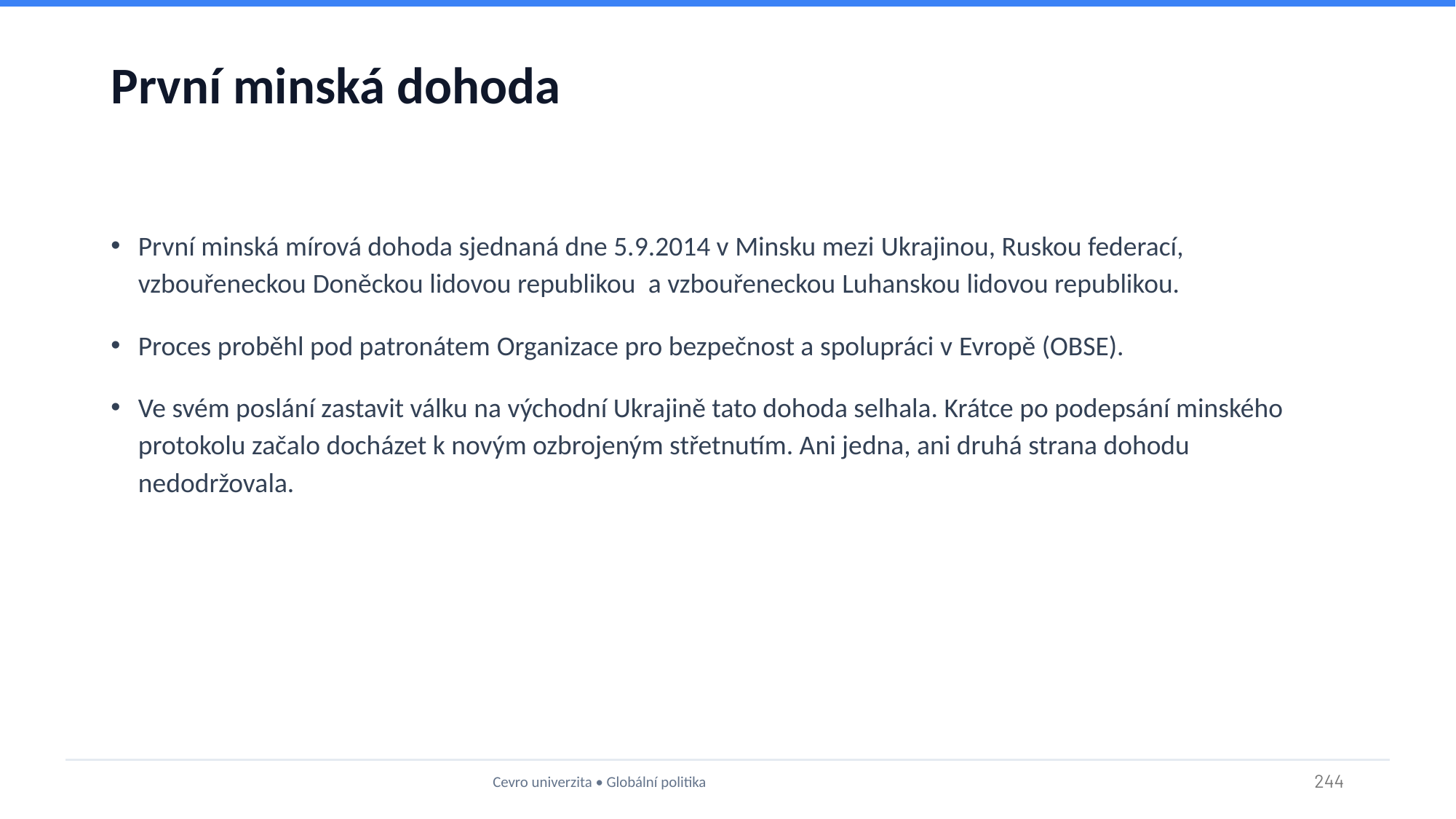

# První minská dohoda
První minská mírová dohoda sjednaná dne 5.9.2014 v Minsku mezi Ukrajinou, Ruskou federací, vzbouřeneckou Doněckou lidovou republikou  a vzbouřeneckou Luhanskou lidovou republikou.
Proces proběhl pod patronátem Organizace pro bezpečnost a spolupráci v Evropě (OBSE).
Ve svém poslání zastavit válku na východní Ukrajině tato dohoda selhala. Krátce po podepsání minského protokolu začalo docházet k novým ozbrojeným střetnutím. Ani jedna, ani druhá strana dohodu nedodržovala.

Cevro univerzita • Globální politika
244